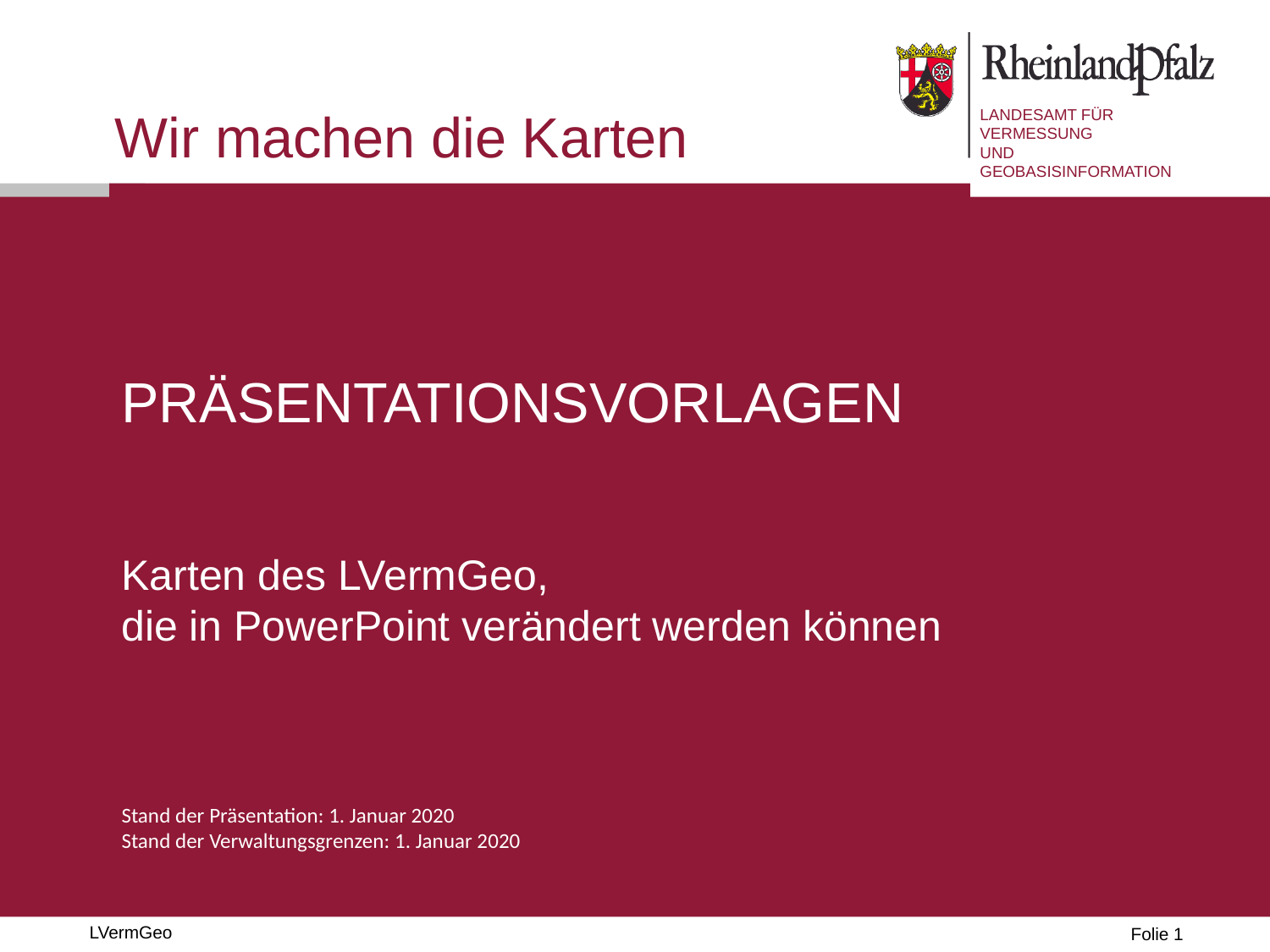

PRÄSENTATIONSVORLAGEN
Karten des LVermGeo,
die in PowerPoint verändert werden können

Stand der Präsentation: 1. Januar 2020
Stand der Verwaltungsgrenzen: 1. Januar 2020
Folie 1